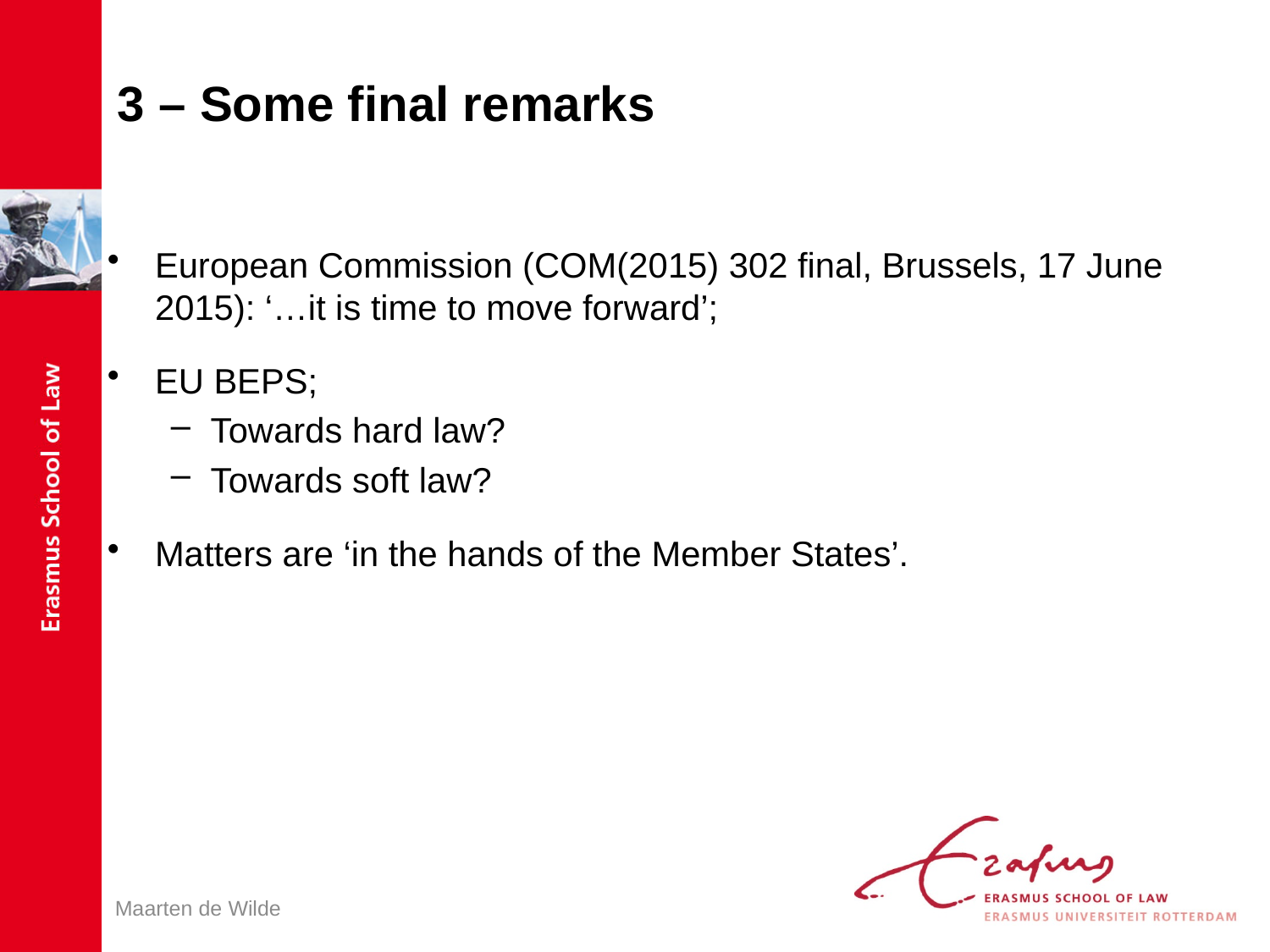

# 3 – Some final remarks
European Commission (COM(2015) 302 final, Brussels, 17 June 2015): ‘…it is time to move forward’;

EU BEPS;
Towards hard law?
Towards soft law?

Matters are ‘in the hands of the Member States’.

Maarten de Wilde